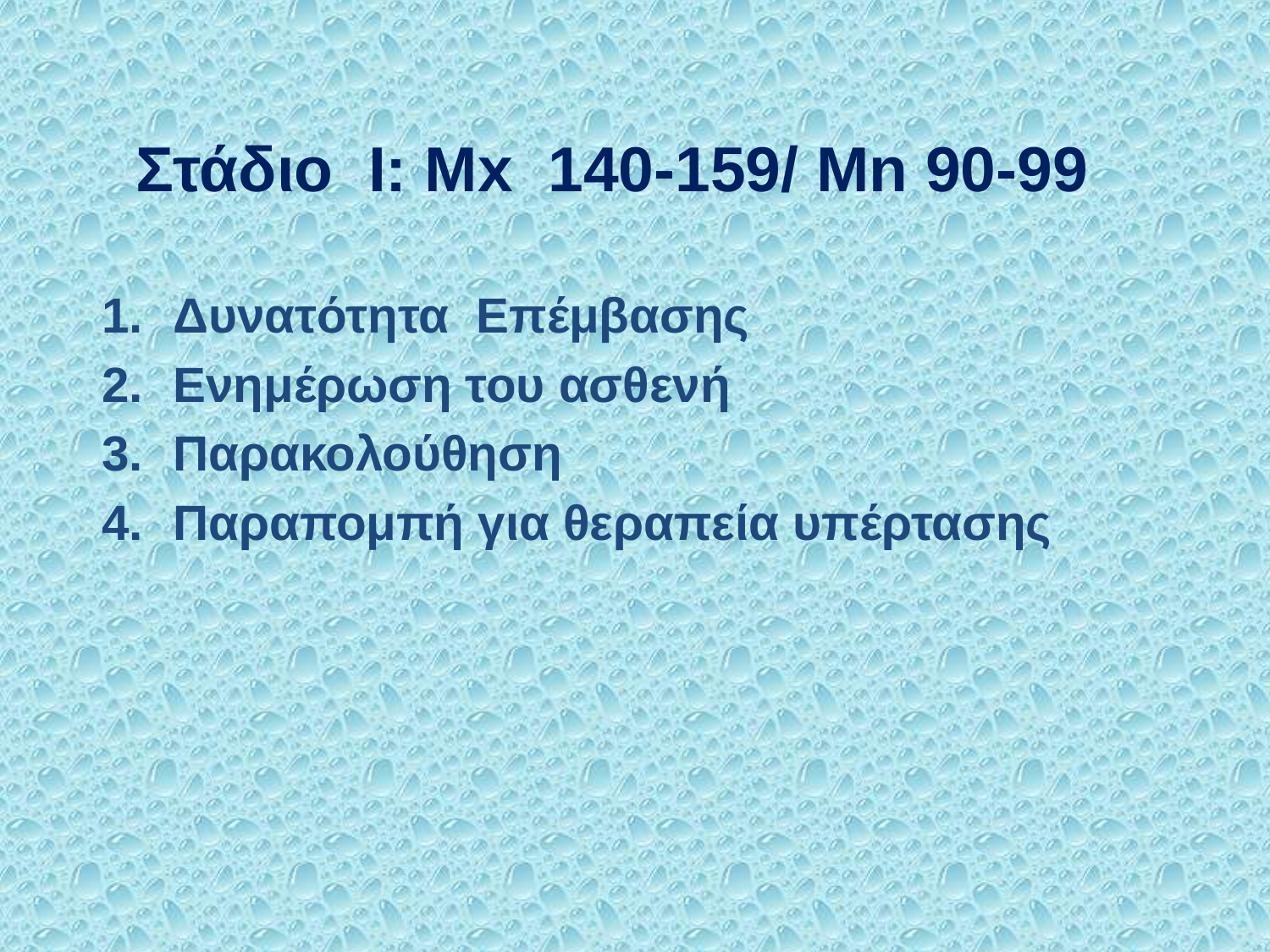

# Στάδιο  I: Mx  140-159/ Mn 90-99
Δυνατότητα  Επέμβασης
Ενημέρωση του ασθενή
Παρακολούθηση
Παραπομπή για θεραπεία υπέρτασης